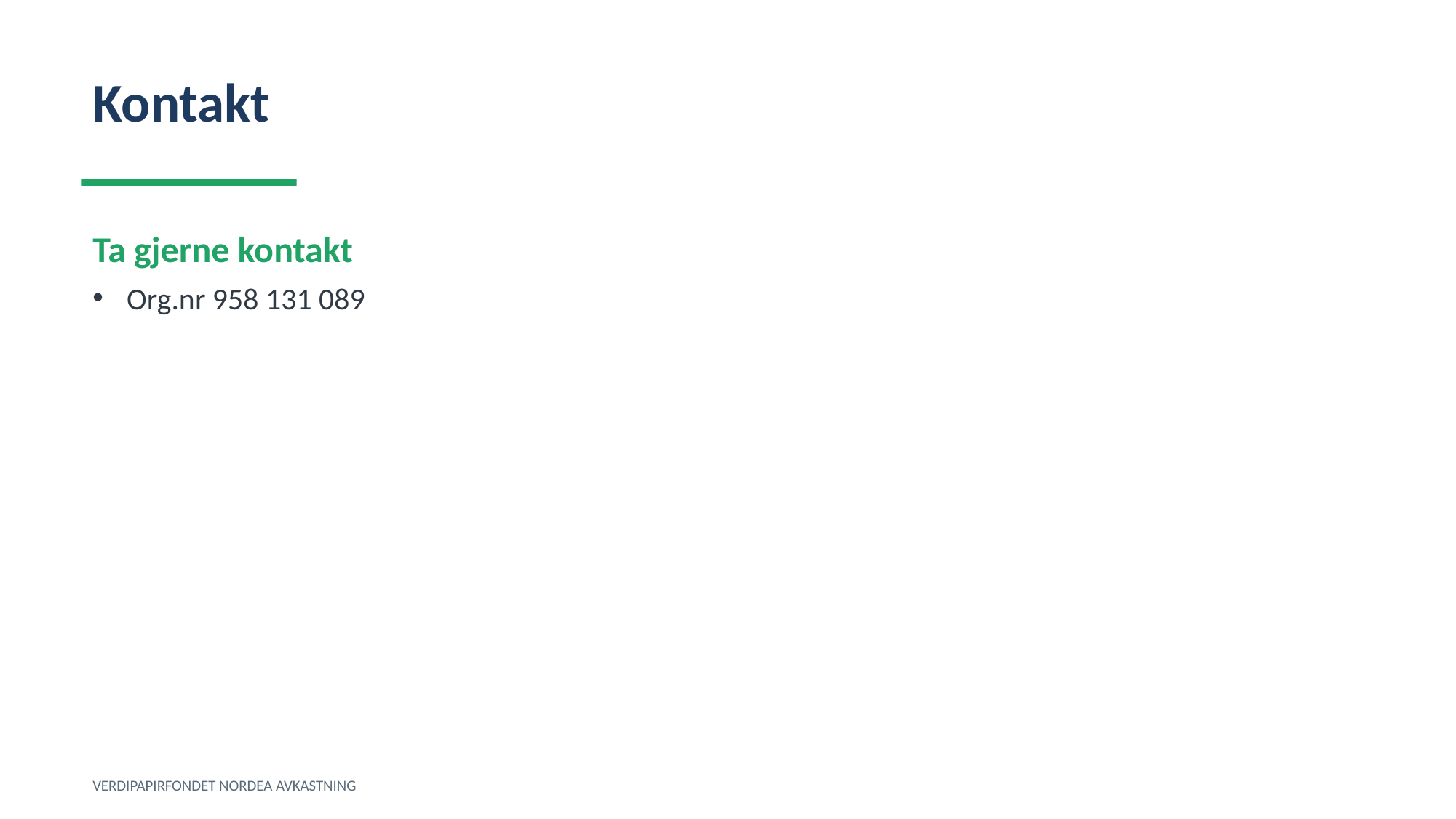

Kontakt

Ta gjerne kontakt
Org.nr 958 131 089
VERDIPAPIRFONDET NORDEA AVKASTNING